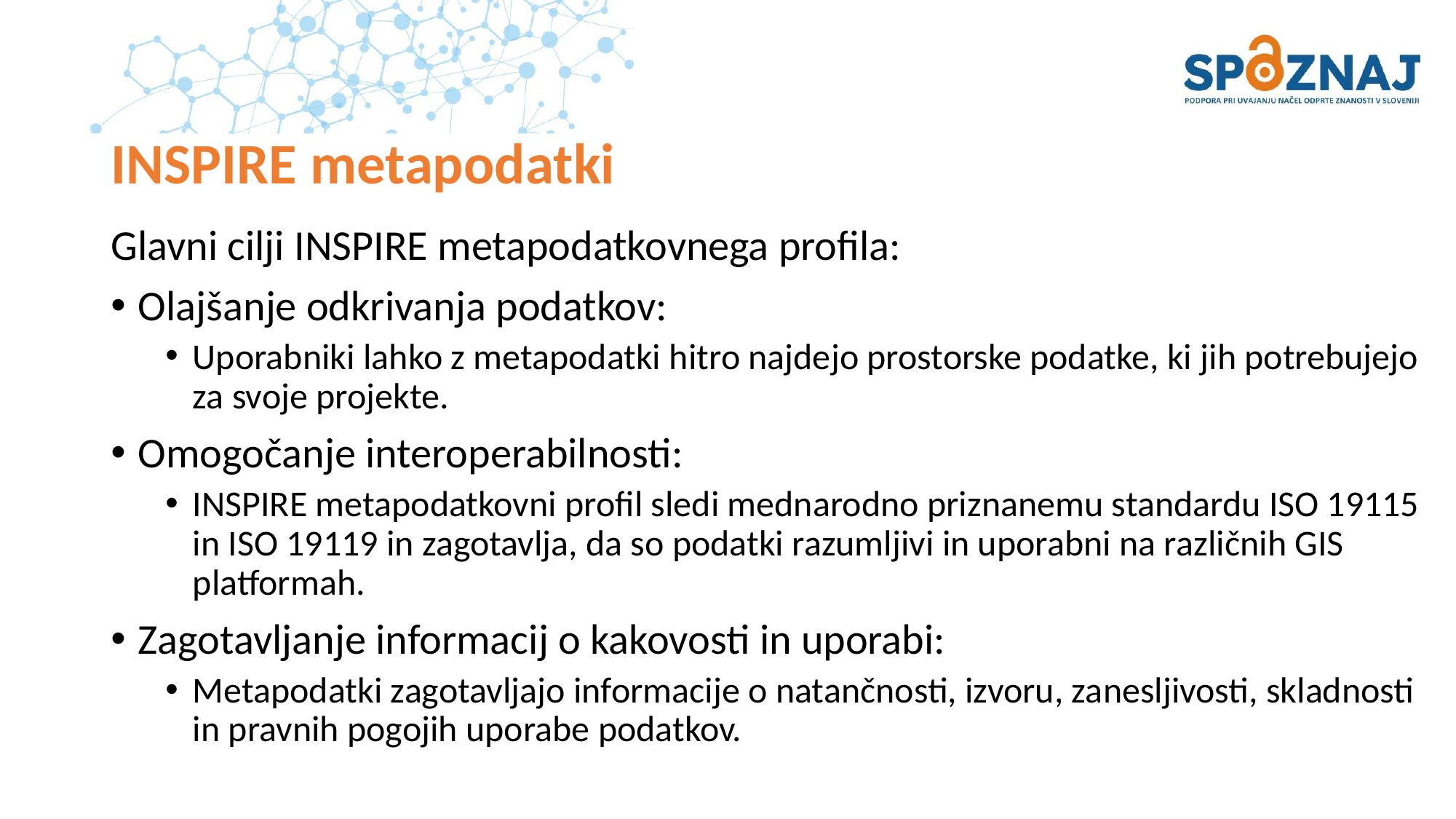

# INSPIRE metapodatki
Glavni cilji INSPIRE metapodatkovnega profila:
Olajšanje odkrivanja podatkov:
Uporabniki lahko z metapodatki hitro najdejo prostorske podatke, ki jih potrebujejo za svoje projekte.
Omogočanje interoperabilnosti:
INSPIRE metapodatkovni profil sledi mednarodno priznanemu standardu ISO 19115 in ISO 19119 in zagotavlja, da so podatki razumljivi in uporabni na različnih GIS platformah.
Zagotavljanje informacij o kakovosti in uporabi:
Metapodatki zagotavljajo informacije o natančnosti, izvoru, zanesljivosti, skladnosti in pravnih pogojih uporabe podatkov.